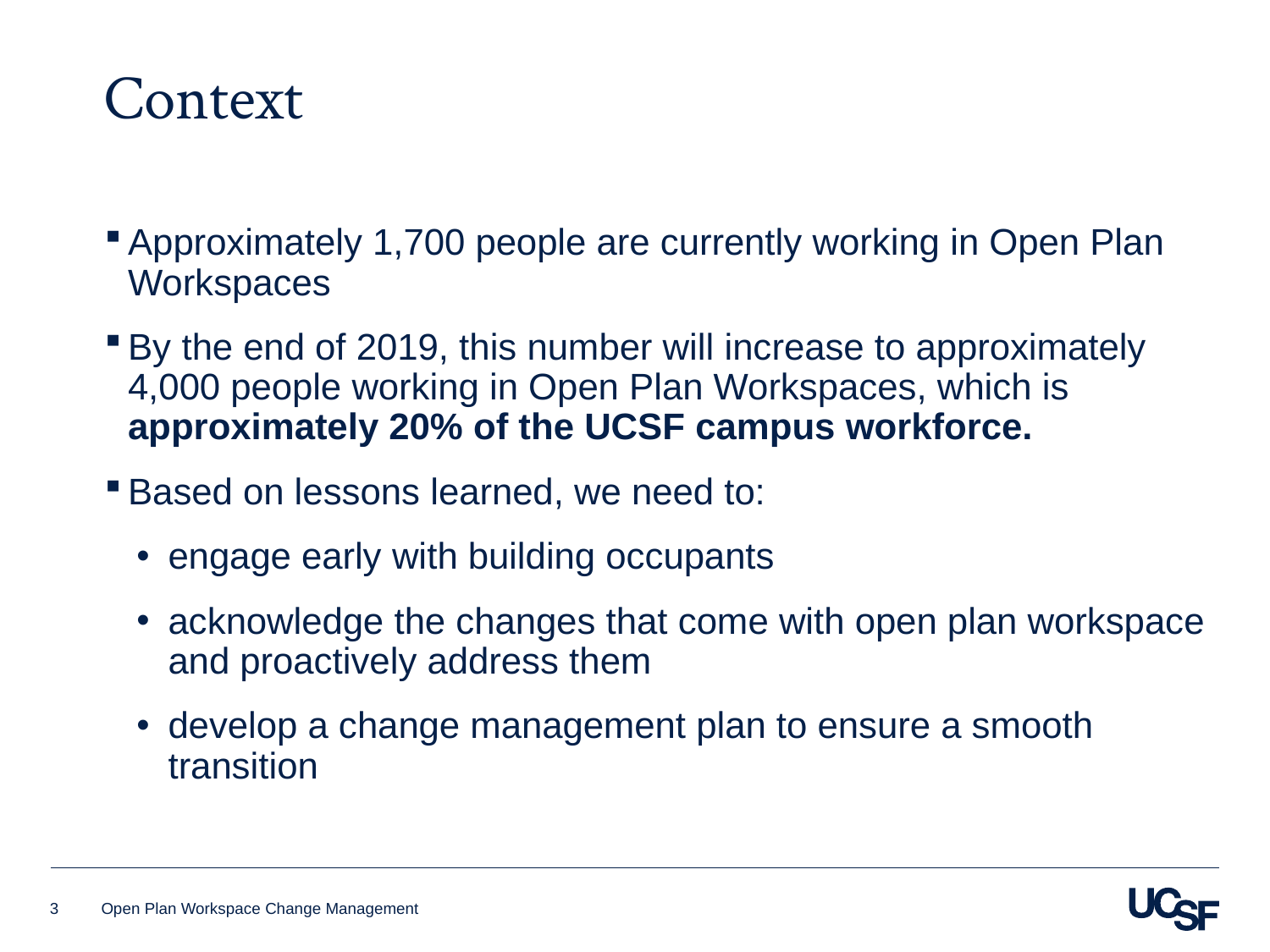

# Context
Approximately 1,700 people are currently working in Open Plan Workspaces
By the end of 2019, this number will increase to approximately 4,000 people working in Open Plan Workspaces, which is approximately 20% of the UCSF campus workforce.
Based on lessons learned, we need to:
engage early with building occupants
acknowledge the changes that come with open plan workspace  and proactively address them
develop a change management plan to ensure a smooth transition

3
Open Plan Workspace Change Management